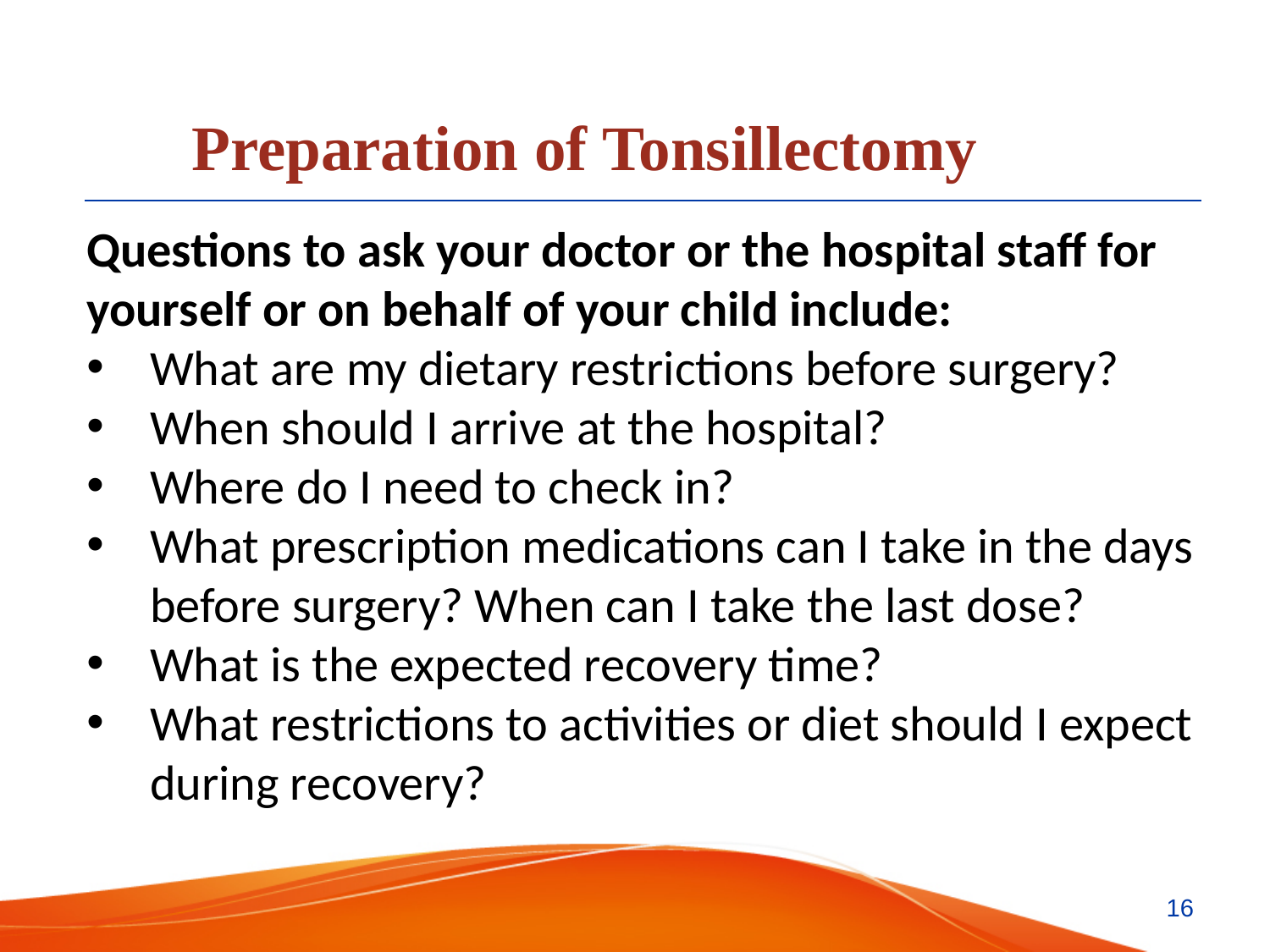

Preparation of Tonsillectomy
Questions to ask your doctor or the hospital staff for yourself or on behalf of your child include:
What are my dietary restrictions before surgery?
When should I arrive at the hospital?
Where do I need to check in?
What prescription medications can I take in the days before surgery? When can I take the last dose?
What is the expected recovery time?
What restrictions to activities or diet should I expect during recovery?

16